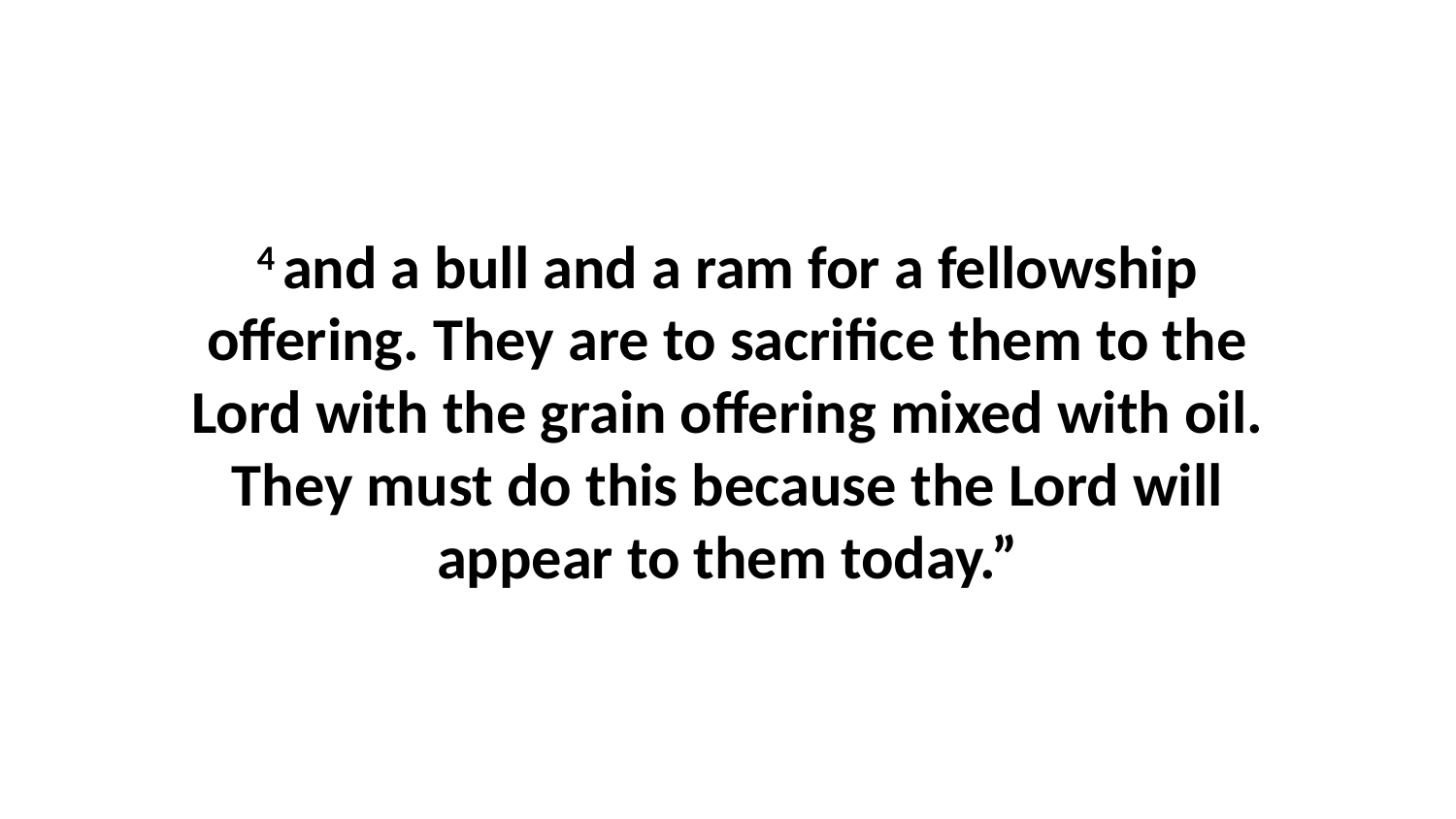

4 and a bull and a ram for a fellowship offering. They are to sacrifice them to the Lord with the grain offering mixed with oil. They must do this because the Lord will appear to them today.”